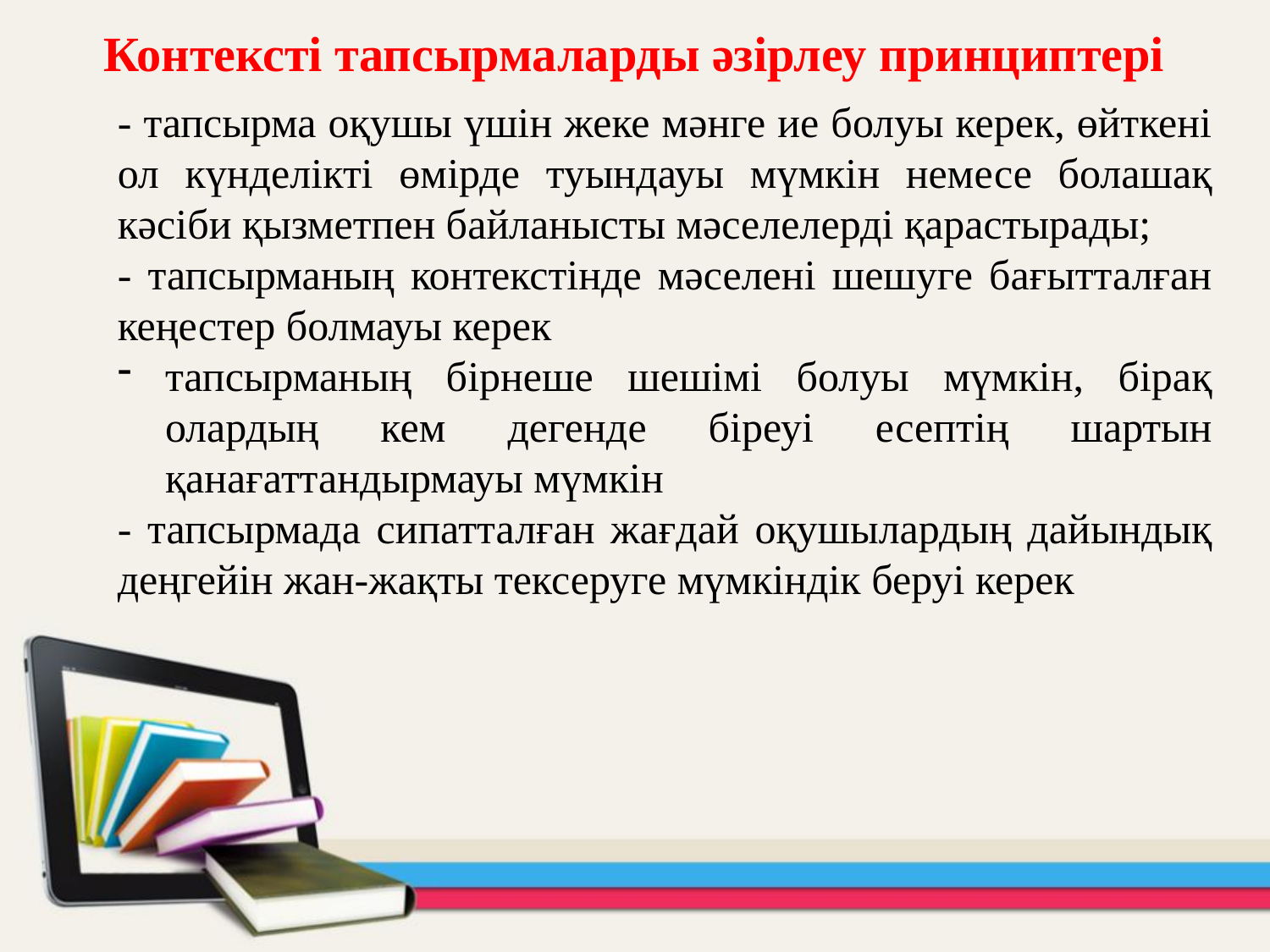

Контексті тапсырмаларды әзірлеу принциптері
- тапсырма оқушы үшін жеке мәнге ие болуы керек, өйткені ол күнделікті өмірде туындауы мүмкін немесе болашақ кәсіби қызметпен байланысты мәселелерді қарастырады;
- тапсырманың контекстінде мәселені шешуге бағытталған кеңестер болмауы керек
тапсырманың бірнеше шешімі болуы мүмкін, бірақ олардың кем дегенде біреуі есептің шартын қанағаттандырмауы мүмкін
- тапсырмада сипатталған жағдай оқушылардың дайындық деңгейін жан-жақты тексеруге мүмкіндік беруі керек